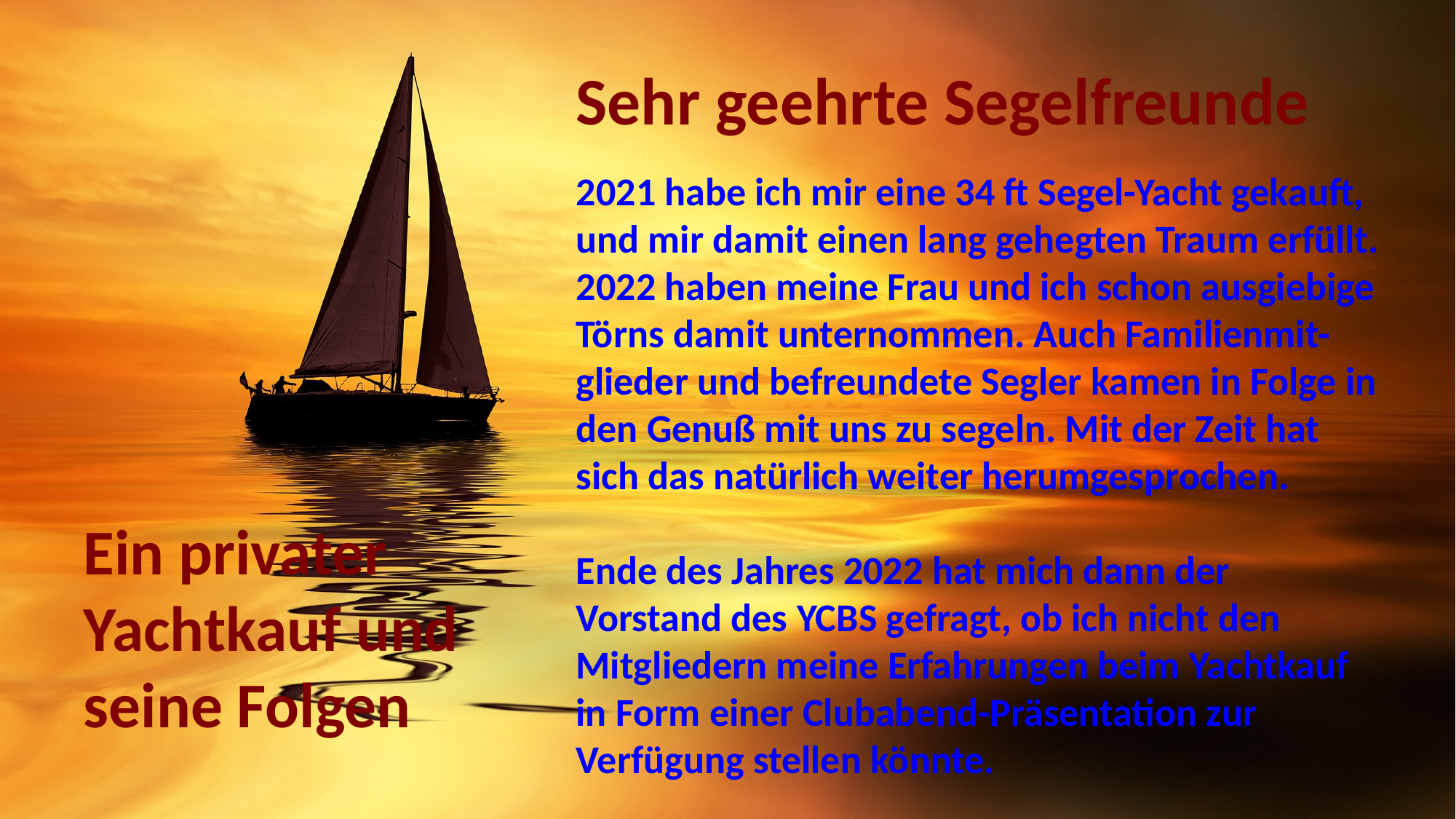

Sehr geehrte Segelfreunde
2021 habe ich mir eine 34 ft Segel-Yacht gekauft, und mir damit einen lang gehegten Traum erfüllt.
2022 haben meine Frau und ich schon ausgiebige Törns damit unternommen. Auch Familienmit-glieder und befreundete Segler kamen in Folge in den Genuß mit uns zu segeln. Mit der Zeit hat sich das natürlich weiter herumgesprochen.

Ende des Jahres 2022 hat mich dann der Vorstand des YCBS gefragt, ob ich nicht den Mitgliedern meine Erfahrungen beim Yachtkauf in Form einer Clubabend-Präsentation zur Verfügung stellen könnte.
Ein privater Yachtkauf und seine Folgen